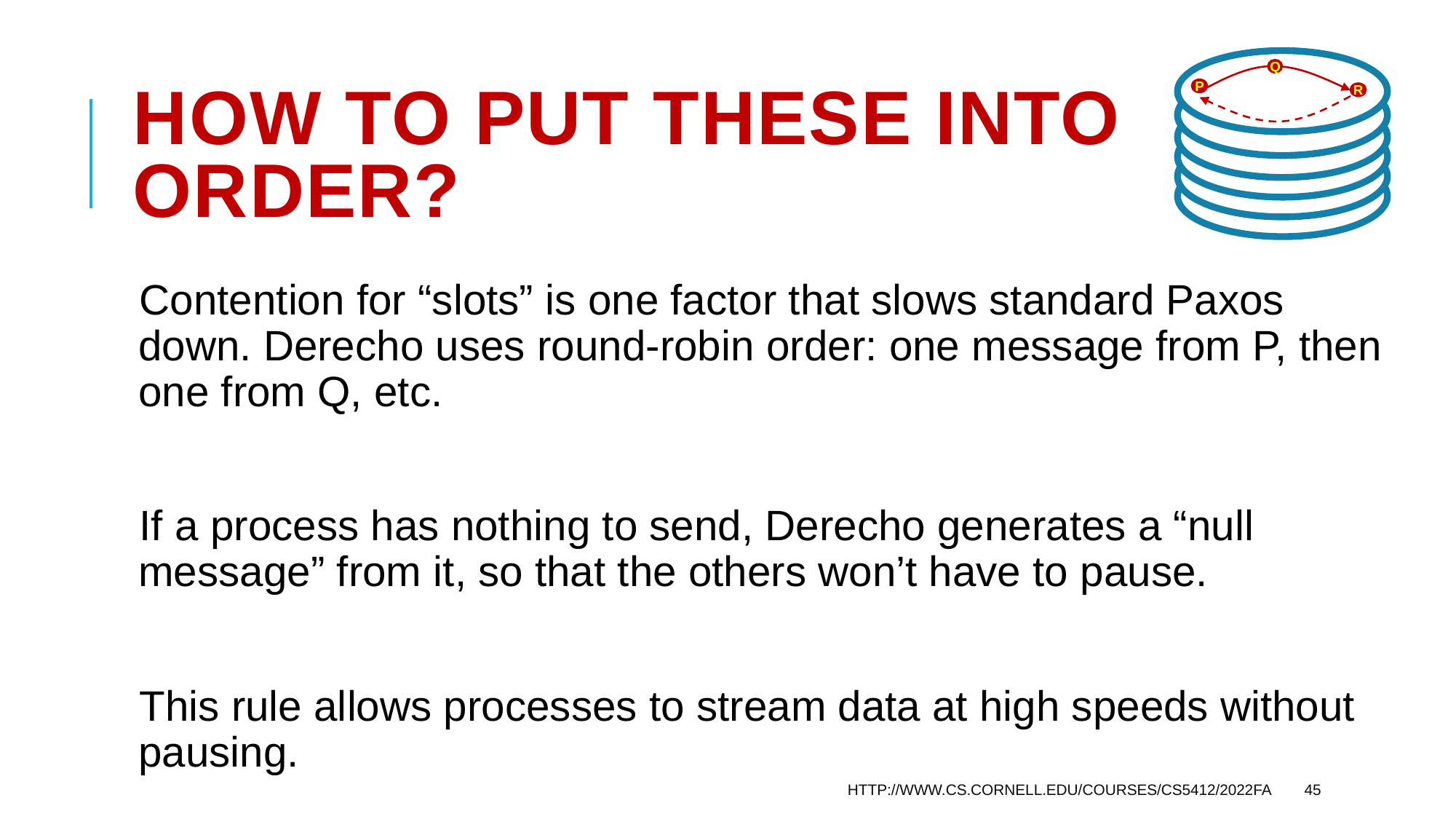

Q

# How to put these into order?
P
R

Contention for “slots” is one factor that slows standard Paxos down. Derecho uses round-robin order: one message from P, then one from Q, etc.

If a process has nothing to send, Derecho generates a “null message” from it, so that the others won’t have to pause.

This rule allows processes to stream data at high speeds without pausing.
http://www.cs.cornell.edu/courses/cs5412/2022fa
45